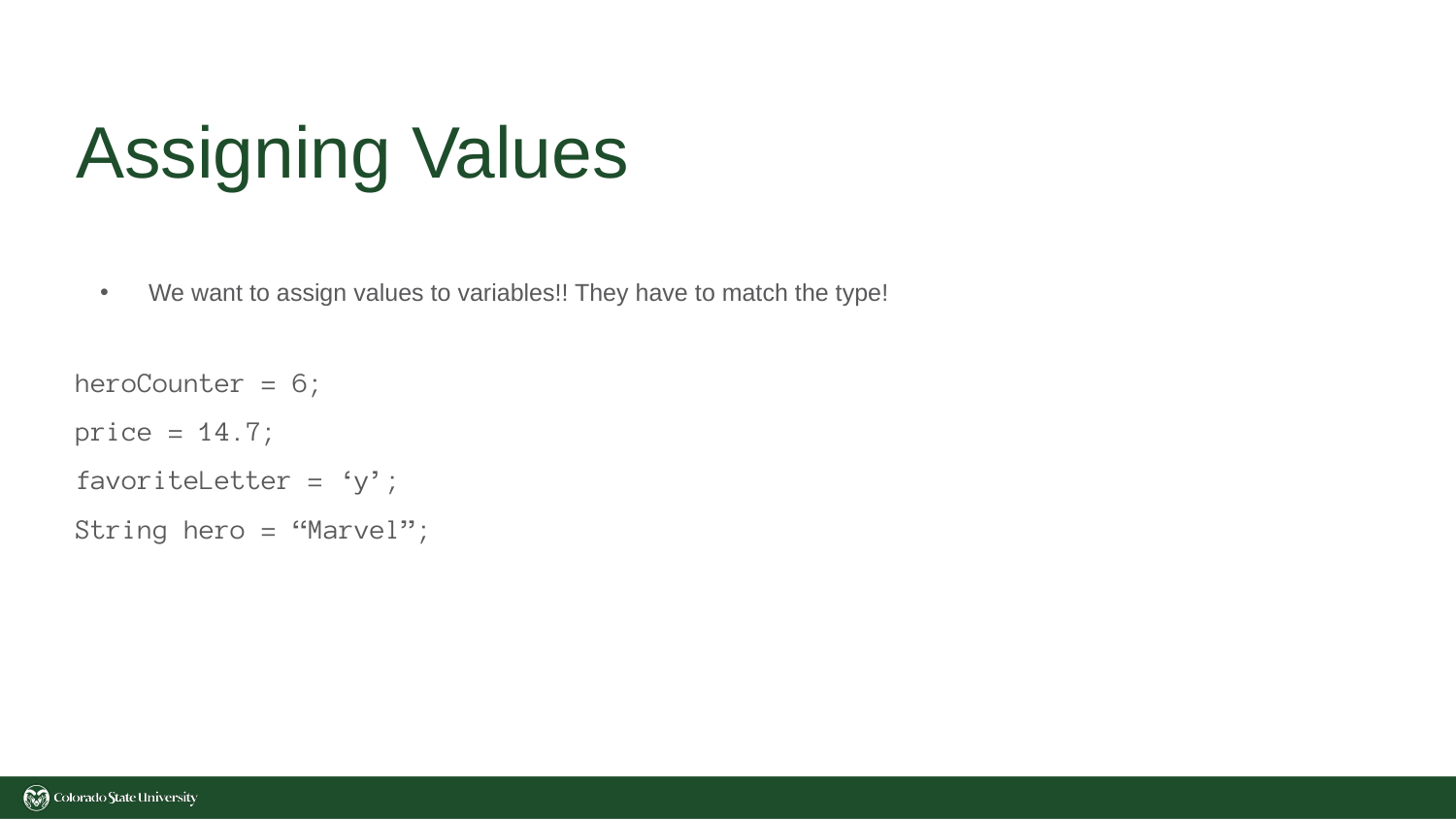

# Assigning Values
We want to assign values to variables!! They have to match the type!

heroCounter = 6;
price = 14.7;
favoriteLetter = ‘y’;
String hero = “Marvel”;